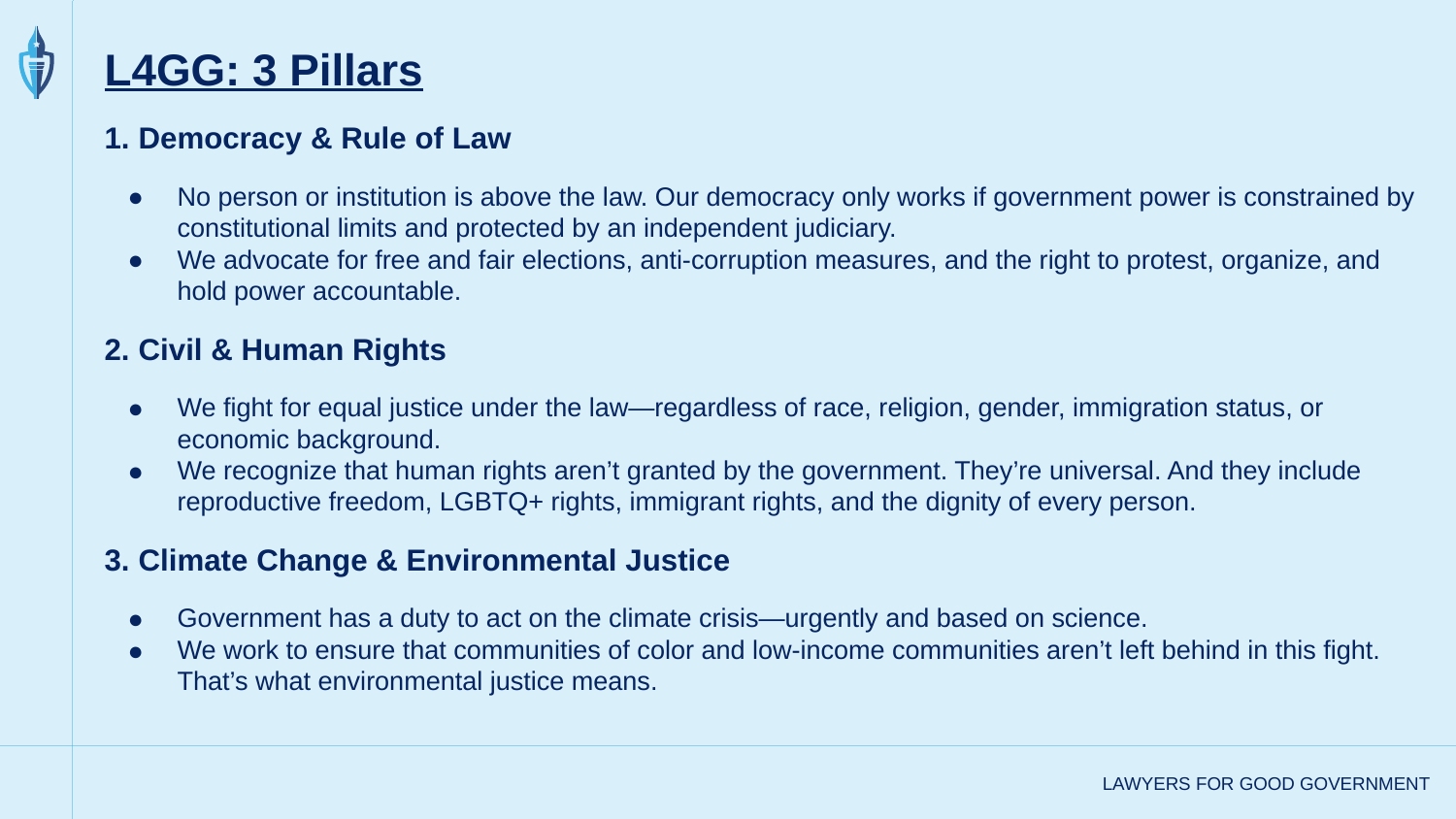

L4GG: 3 Pillars
1. Democracy & Rule of Law
No person or institution is above the law. Our democracy only works if government power is constrained by constitutional limits and protected by an independent judiciary.
We advocate for free and fair elections, anti-corruption measures, and the right to protest, organize, and hold power accountable.
2. Civil & Human Rights
We fight for equal justice under the law—regardless of race, religion, gender, immigration status, or economic background.
We recognize that human rights aren’t granted by the government. They’re universal. And they include reproductive freedom, LGBTQ+ rights, immigrant rights, and the dignity of every person.
3. Climate Change & Environmental Justice
Government has a duty to act on the climate crisis—urgently and based on science.
We work to ensure that communities of color and low-income communities aren’t left behind in this fight. That’s what environmental justice means.
3